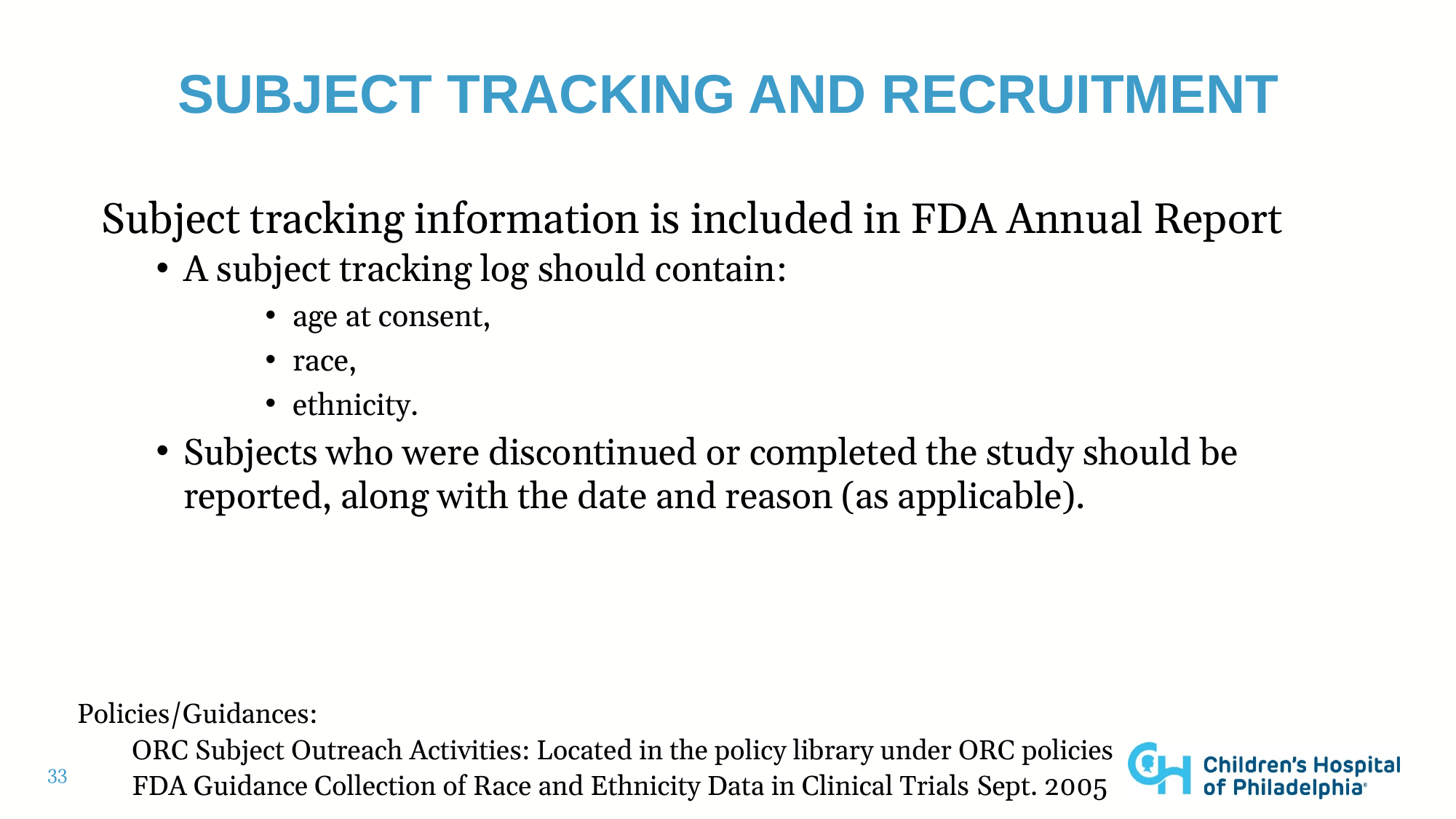

# Subject tracking and recruitment
Subject tracking information is included in FDA Annual Report
A subject tracking log should contain:
age at consent,
race,
ethnicity.
Subjects who were discontinued or completed the study should be reported, along with the date and reason (as applicable).
Policies/Guidances:
ORC Subject Outreach Activities: Located in the policy library under ORC policies
FDA Guidance Collection of Race and Ethnicity Data in Clinical Trials Sept. 2005